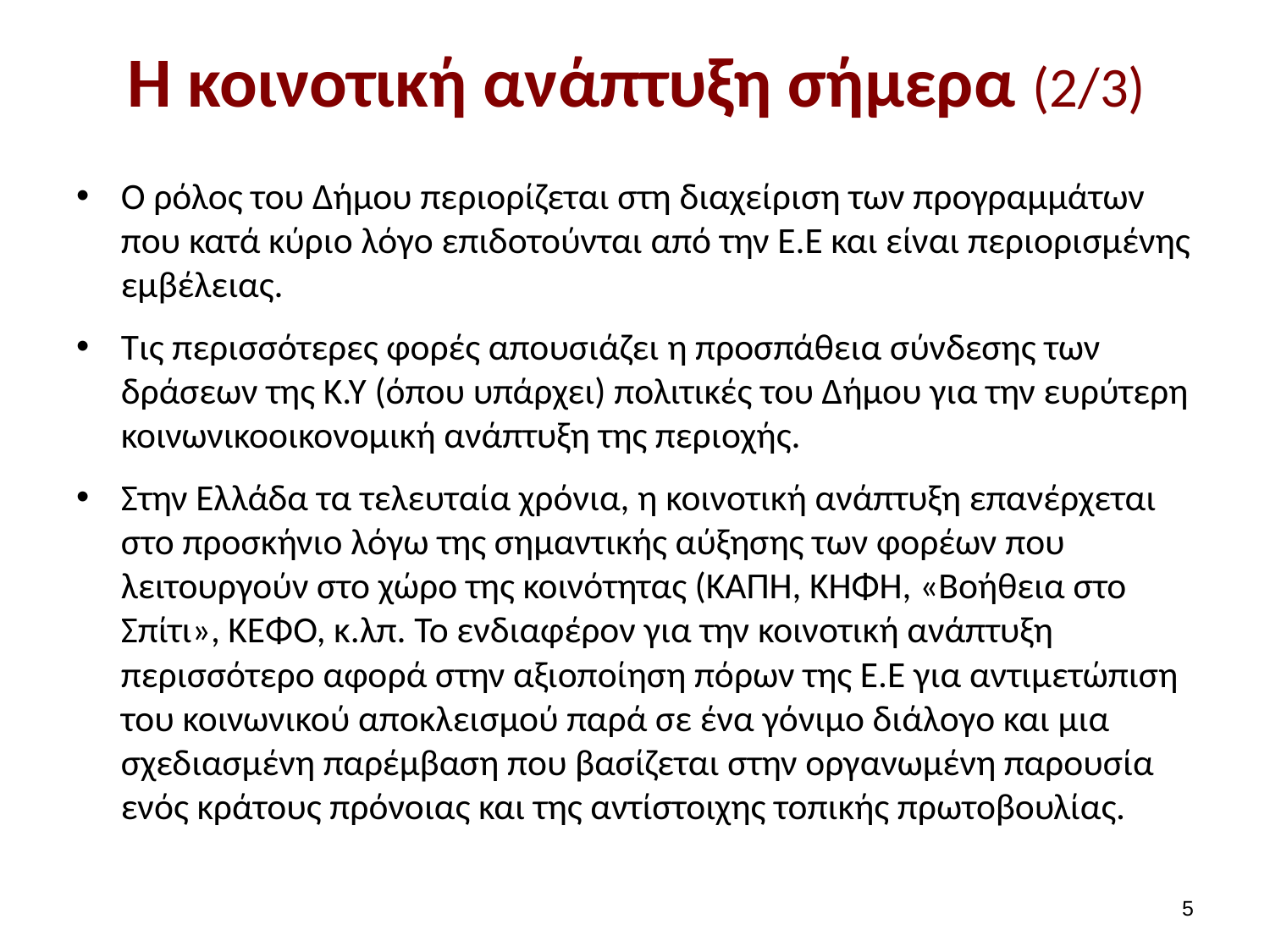

# Η κοινοτική ανάπτυξη σήμερα (2/3)
Ο ρόλος του Δήμου περιορίζεται στη διαχείριση των προγραμμάτων που κατά κύριο λόγο επιδοτούνται από την Ε.Ε και είναι περιορισμένης εμβέλειας.
Τις περισσότερες φορές απουσιάζει η προσπάθεια σύνδεσης των δράσεων της Κ.Υ (όπου υπάρχει) πολιτικές του Δήμου για την ευρύτερη κοινωνικοοικονομική ανάπτυξη της περιοχής.
Στην Ελλάδα τα τελευταία χρόνια, η κοινοτική ανάπτυξη επανέρχεται στο προσκήνιο λόγω της σημαντικής αύξησης των φορέων που λειτουργούν στο χώρο της κοινότητας (ΚΑΠΗ, ΚΗΦΗ, «Βοήθεια στο Σπίτι», ΚΕΦΟ, κ.λπ. Το ενδιαφέρον για την κοινοτική ανάπτυξη περισσότερο αφορά στην αξιοποίηση πόρων της Ε.Ε για αντιμετώπιση του κοινωνικού αποκλεισμού παρά σε ένα γόνιμο διάλογο και μια σχεδιασμένη παρέμβαση που βασίζεται στην οργανωμένη παρουσία ενός κράτους πρόνοιας και της αντίστοιχης τοπικής πρωτοβουλίας.

5